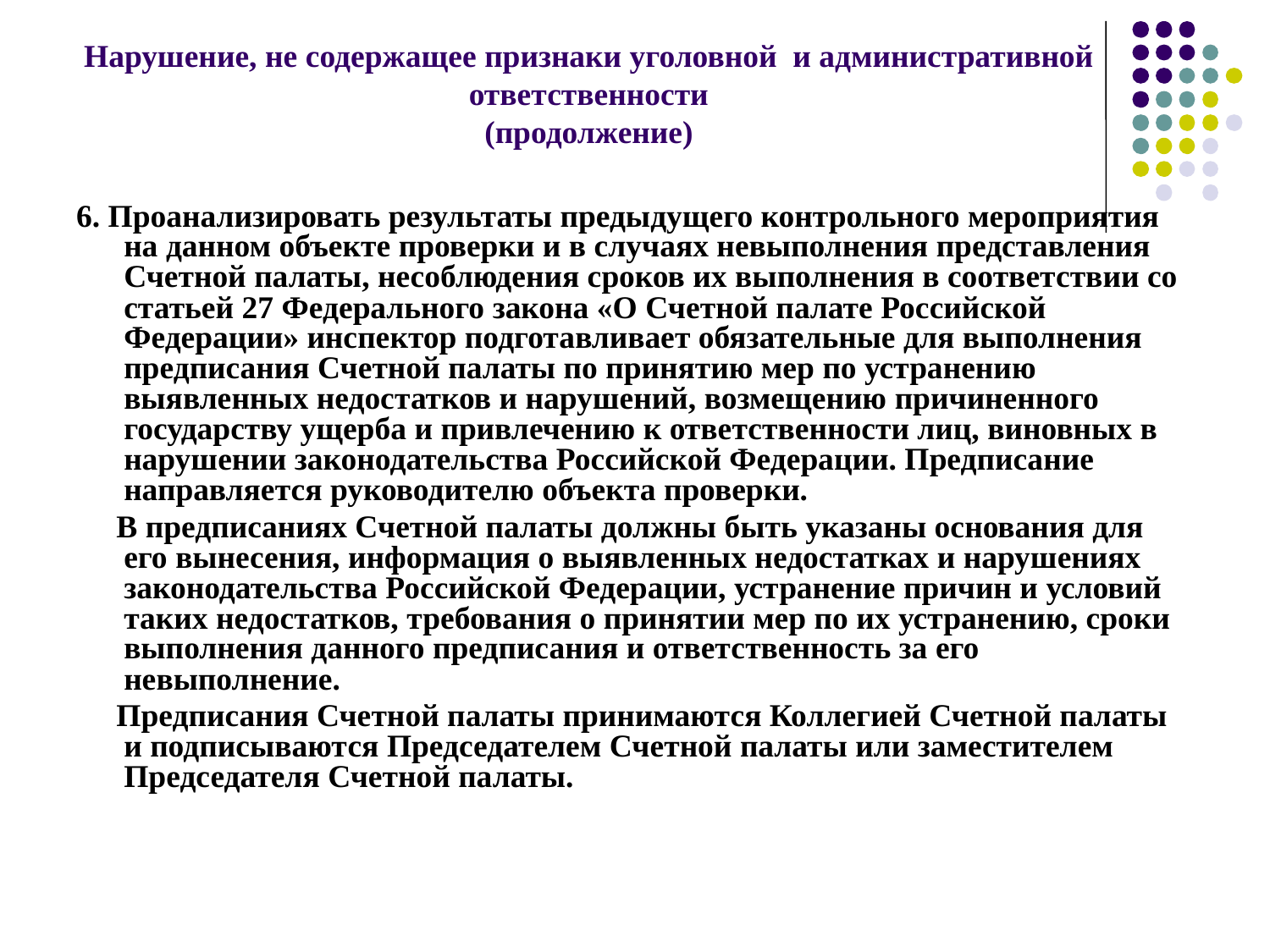

# Нарушение, не содержащее признаки уголовной  и административной ответственности (продолжение)
6. Проанализировать результаты предыдущего контрольного мероприятия на данном объекте проверки и в случаях невыполнения представления Счетной палаты, несоблюдения сроков их выполнения в соответствии со статьей 27 Федерального закона «О Счетной палате Российской Федерации» инспектор подготавливает обязательные для выполнения предписания Счетной палаты по принятию мер по устранению выявленных недостатков и нарушений, возмещению причиненного государству ущерба и привлечению к ответственности лиц, виновных в нарушении законодательства Российской Федерации. Предписание направляется руководителю объекта проверки.
     В предписаниях Счетной палаты должны быть указаны основания для его вынесения, информация о выявленных недостатках и нарушениях законодательства Российской Федерации, устранение причин и условий таких недостатков, требования о принятии мер по их устранению, сроки выполнения данного предписания и ответственность за его невыполнение.
     Предписания Счетной палаты принимаются Коллегией Счетной палаты и подписываются Председателем Счетной палаты или заместителем Председателя Счетной палаты.